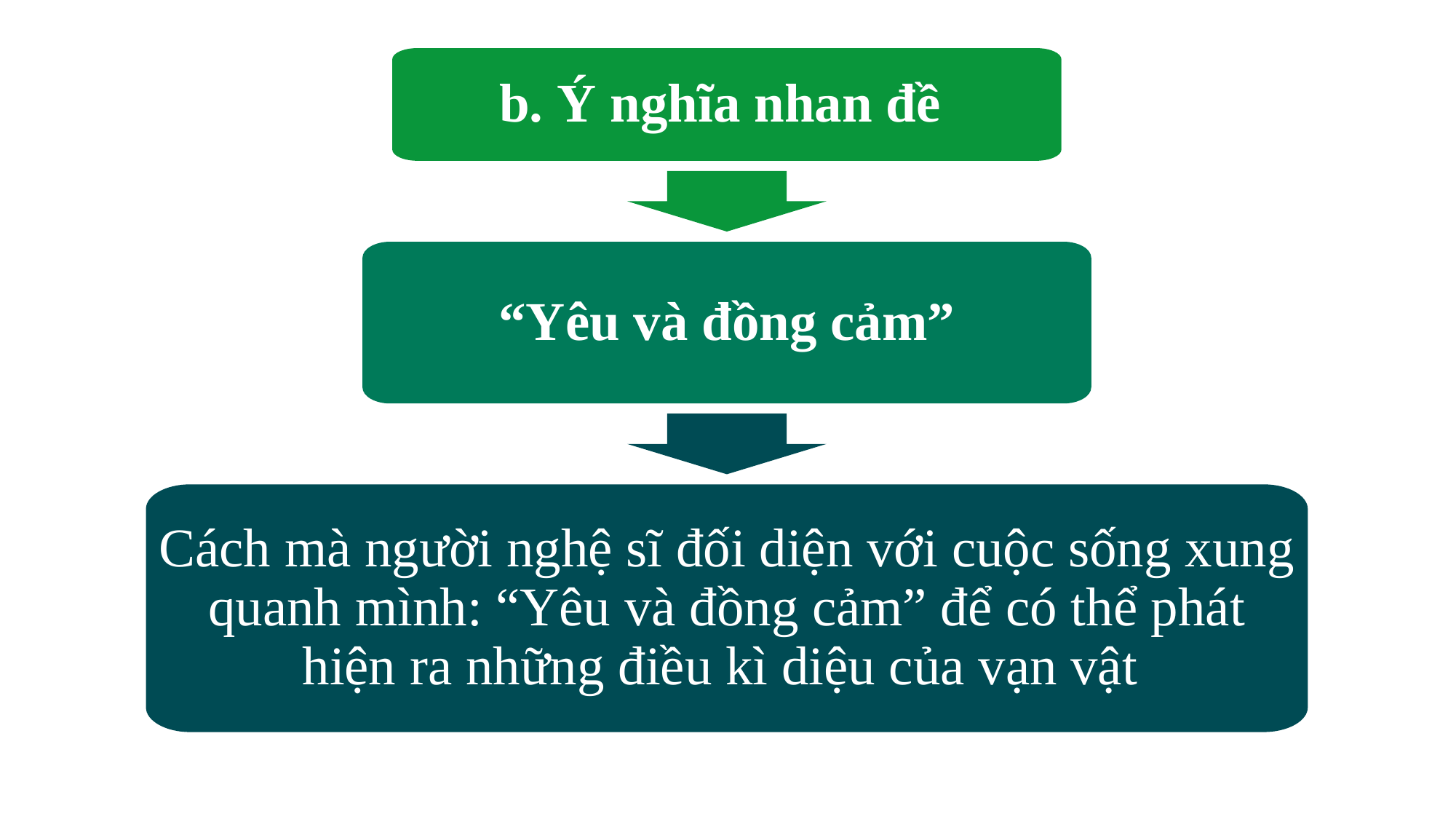

b. Ý nghĩa nhan đề

“Yêu và đồng cảm”

Cách mà người nghệ sĩ đối diện với cuộc sống xung quanh mình: “Yêu và đồng cảm” để có thể phát hiện ra những điều kì diệu của vạn vật